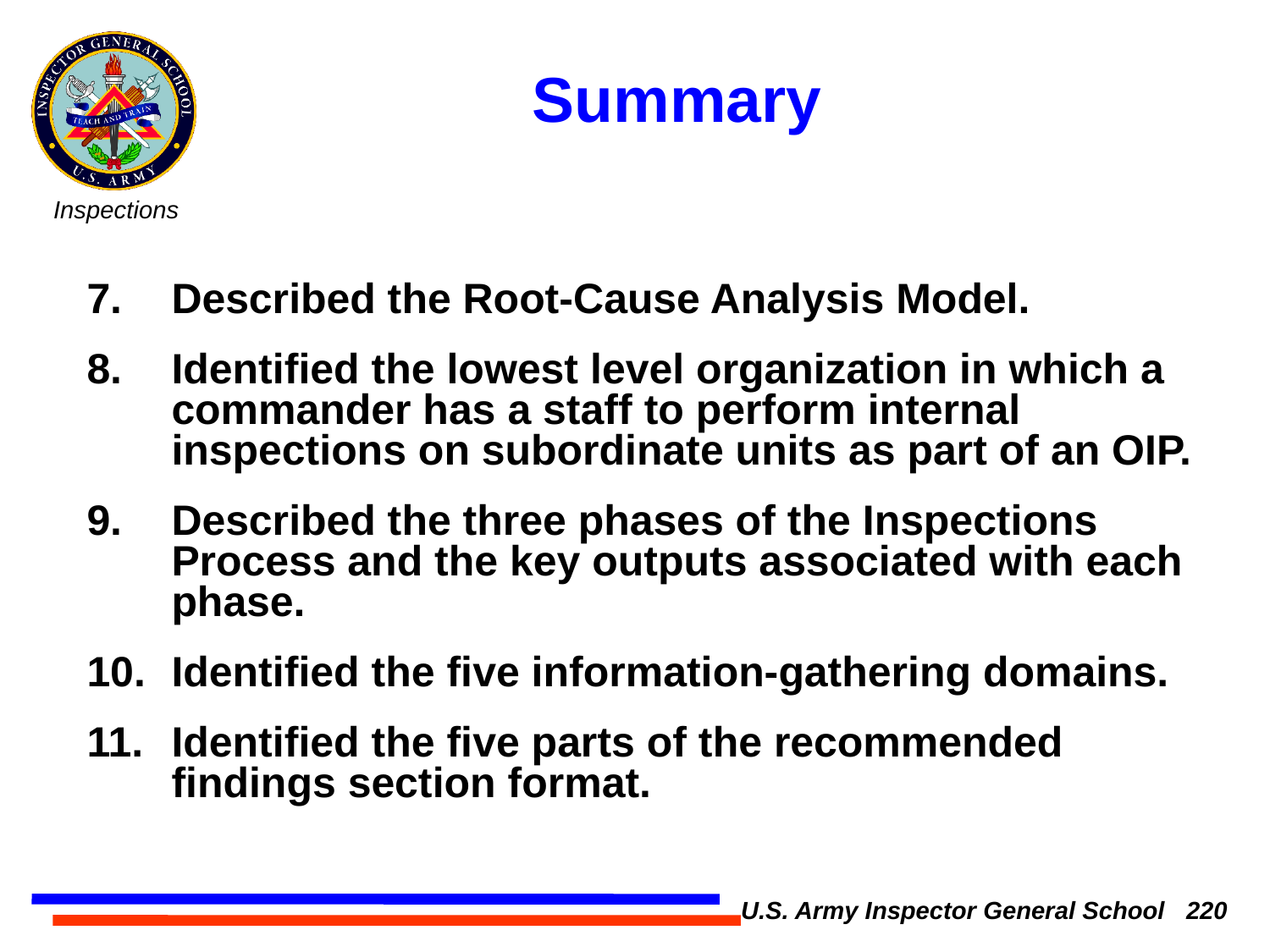

Summary

Described the Root-Cause Analysis Model.
Identified the lowest level organization in which a commander has a staff to perform internal inspections on subordinate units as part of an OIP.
Described the three phases of the Inspections Process and the key outputs associated with each phase.
Identified the five information-gathering domains.
Identified the five parts of the recommended findings section format.

U.S. Army Inspector General School   220